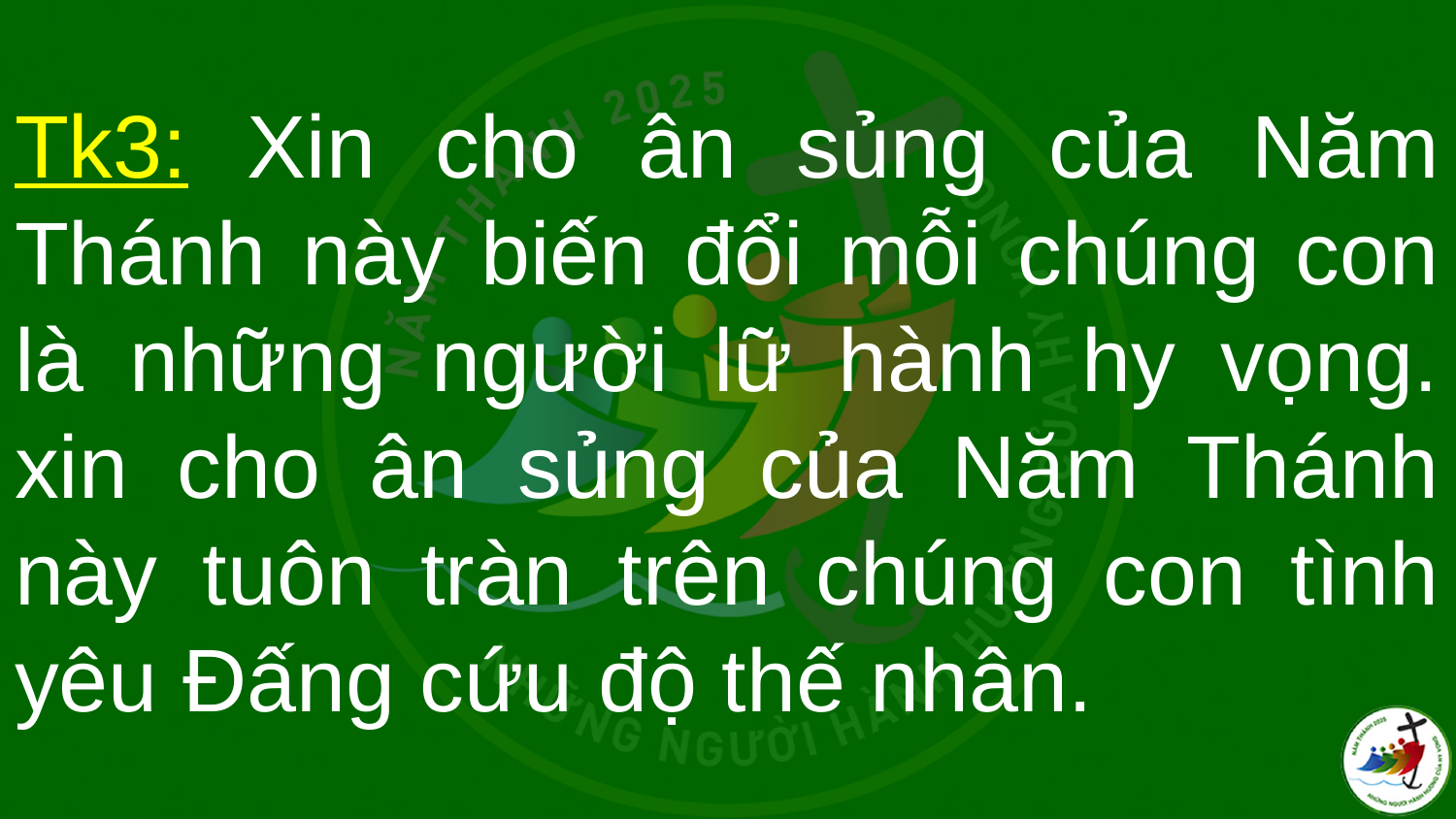

# Tk3: Xin cho ân sủng của Năm Thánh này biến đổi mỗi chúng con là những người lữ hành hy vọng. xin cho ân sủng của Năm Thánh này tuôn tràn trên chúng con tình yêu Đấng cứu độ thế nhân.